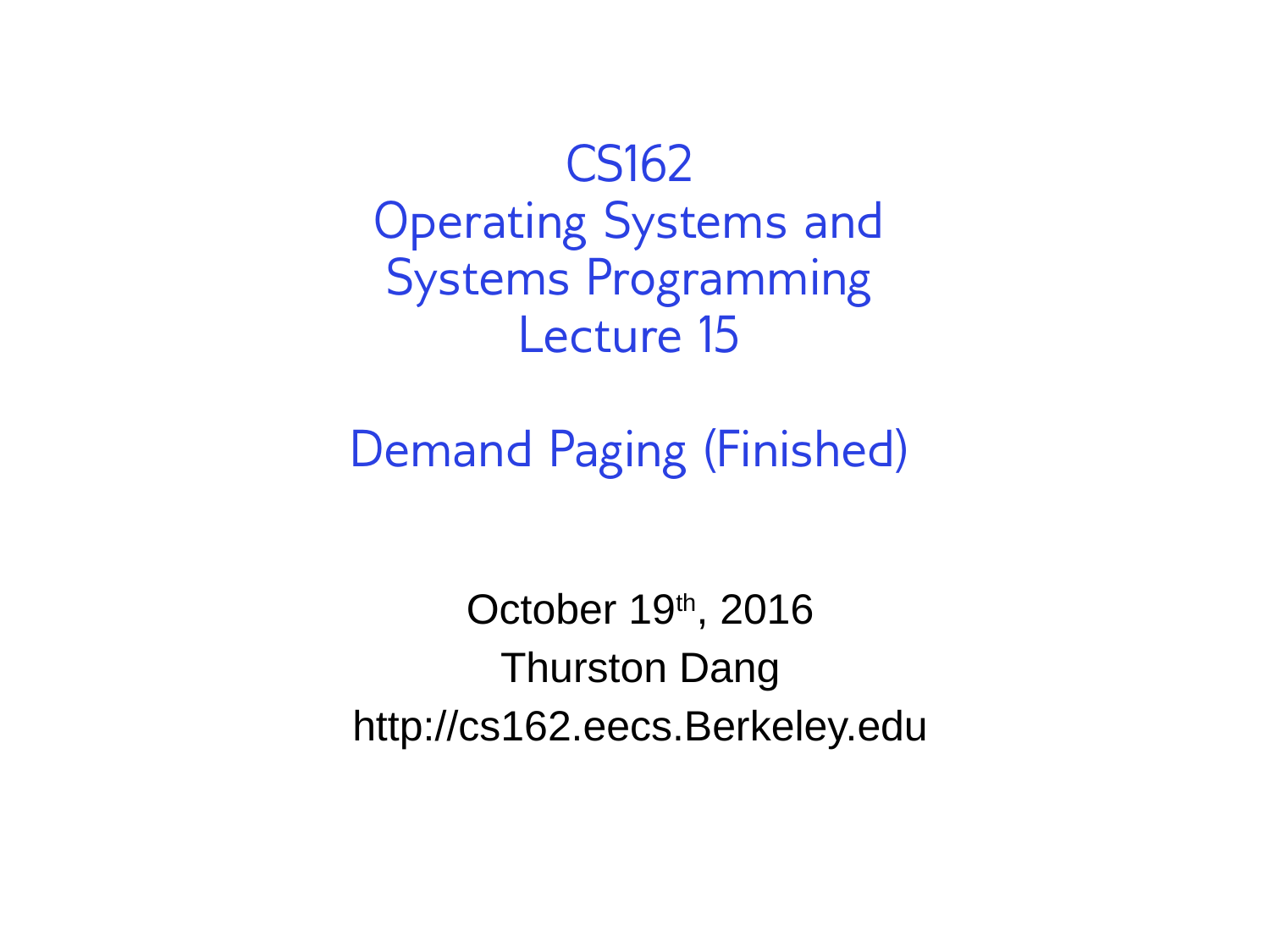

# CS162 Operating Systems and Systems Programming Lecture 15 Demand Paging (Finished)
October 19th, 2016
Thurston Dang
http://cs162.eecs.Berkeley.edu